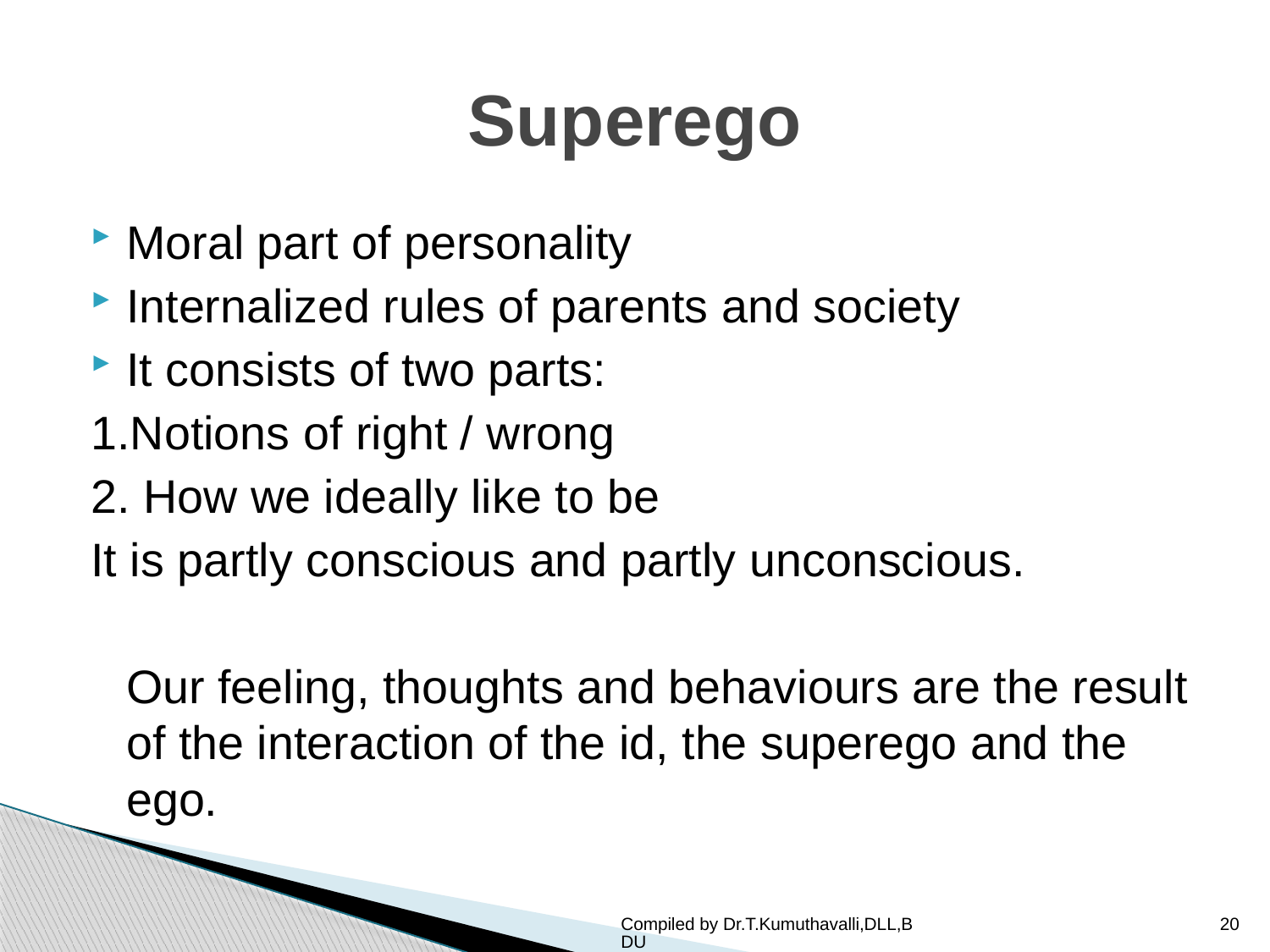

# Superego
Moral part of personality
Internalized rules of parents and society
It consists of two parts:
1.Notions of right / wrong
2. How we ideally like to be
It is partly conscious and partly unconscious.

	Our feeling, thoughts and behaviours are the result of the interaction of the id, the superego and the ego.
Compiled by Dr.T.Kumuthavalli,DLL,BDU
20